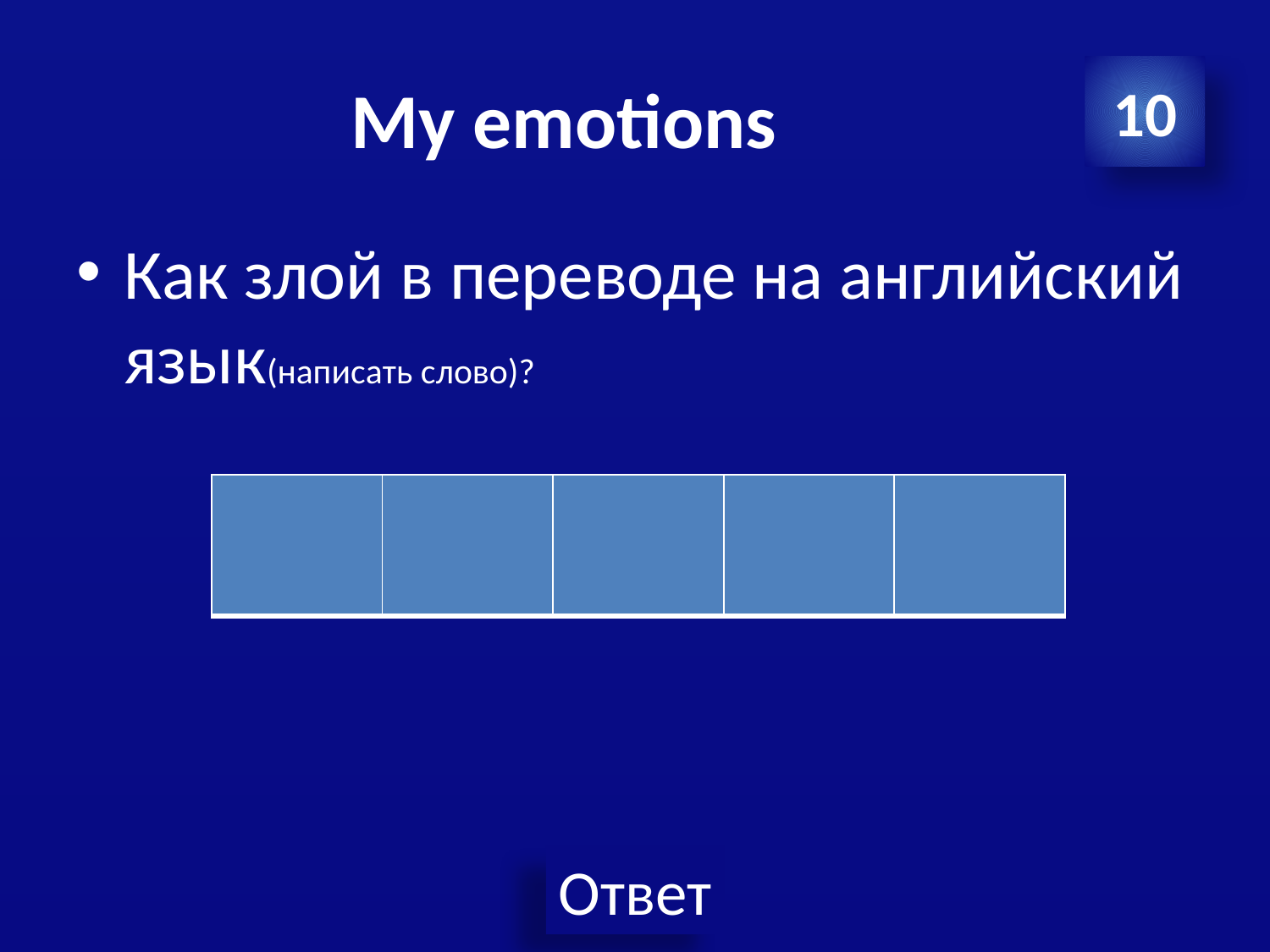

# My emotions
10
Как злой в переводе на английский язык(написать слово)?
|  |  |  |  |  |
| --- | --- | --- | --- | --- |